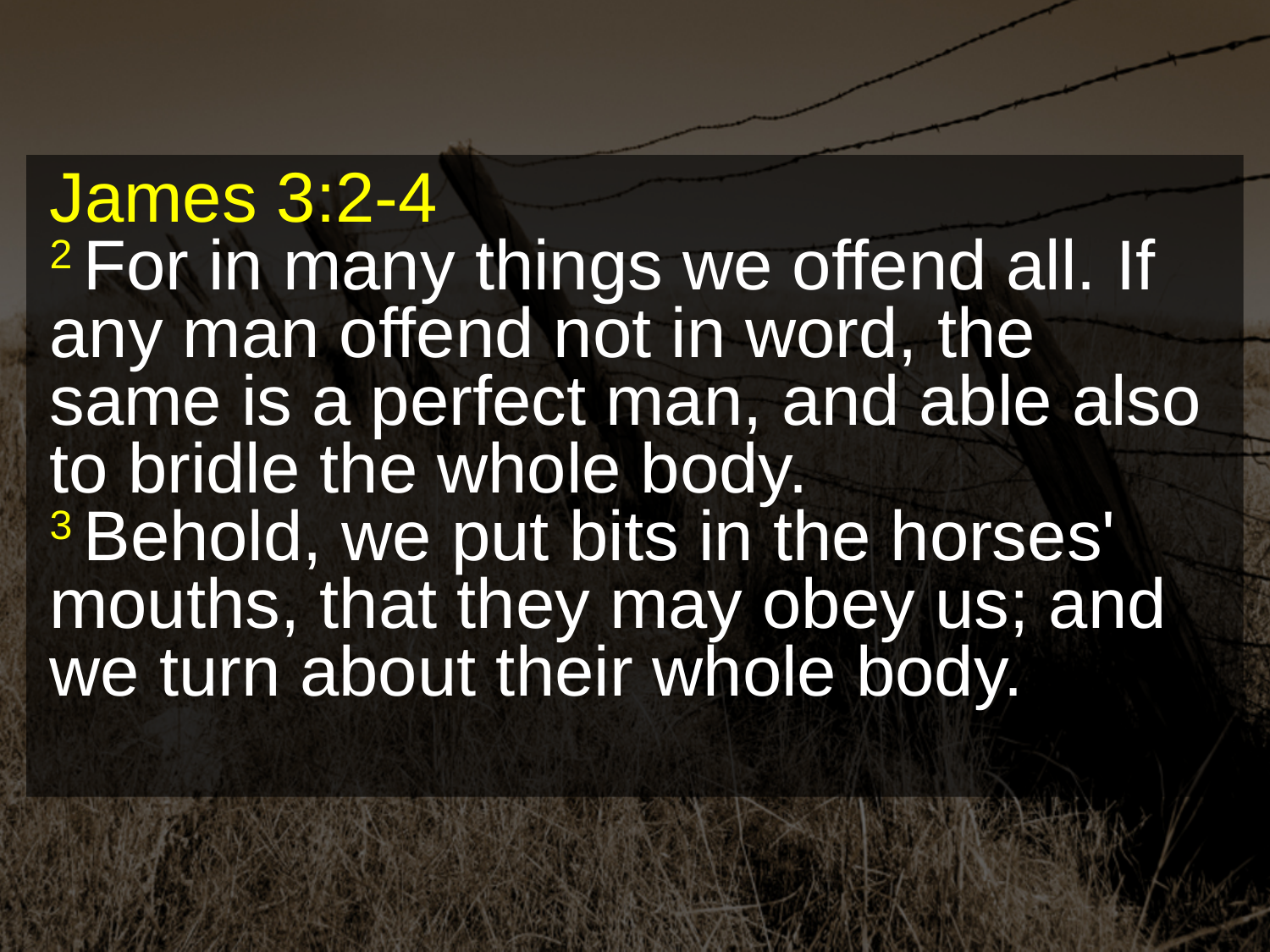

James 3:2-4
2 For in many things we offend all. If any man offend not in word, the same is a perfect man, and able also to bridle the whole body.
3 Behold, we put bits in the horses' mouths, that they may obey us; and we turn about their whole body.